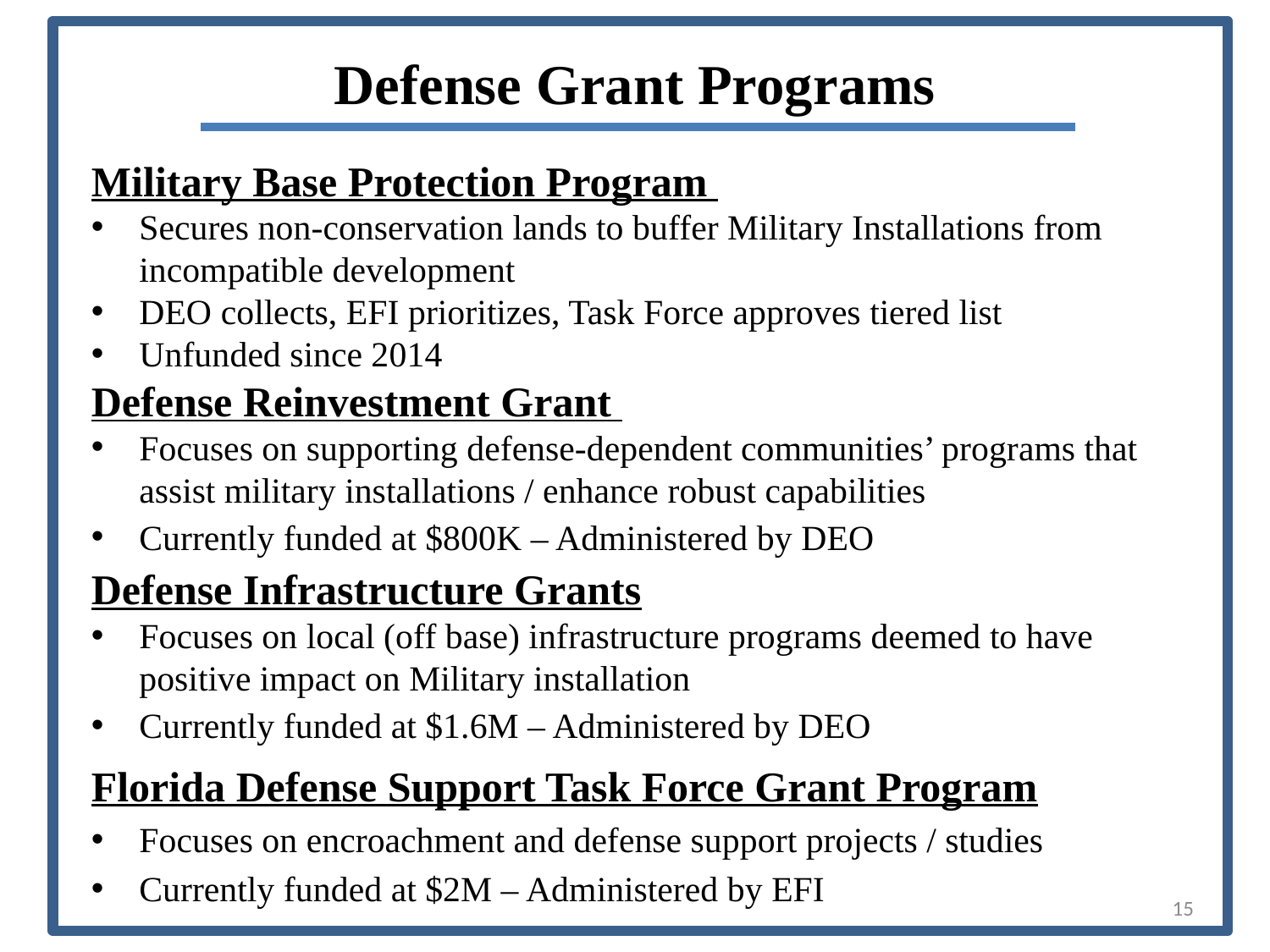

Defense Grant Programs
Military Base Protection Program
Secures non-conservation lands to buffer Military Installations from incompatible development
DEO collects, EFI prioritizes, Task Force approves tiered list
Unfunded since 2014
Defense Reinvestment Grant
Focuses on supporting defense-dependent communities’ programs that assist military installations / enhance robust capabilities
Currently funded at $800K – Administered by DEO
Defense Infrastructure Grants
Focuses on local (off base) infrastructure programs deemed to have positive impact on Military installation
Currently funded at $1.6M – Administered by DEO
Florida Defense Support Task Force Grant Program
Focuses on encroachment and defense support projects / studies
Currently funded at $2M – Administered by EFI

15